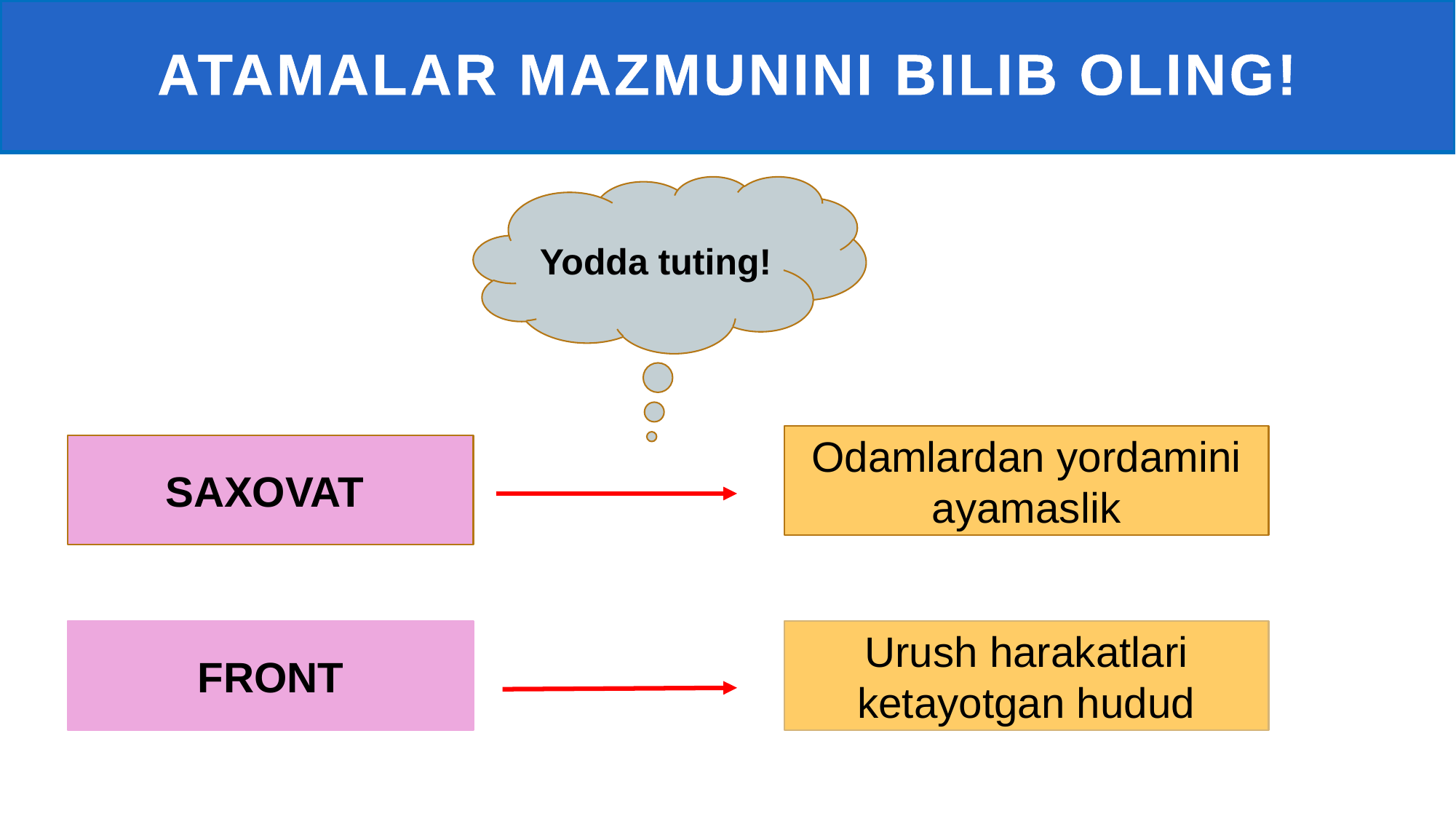

# Atamalar mazmunini bilib oling!
Yodda tuting!
OOO
Odamlardan yordamini ayamaslik
SAXOVAT
FRONT
Urush harakatlari ketayotgan hudud